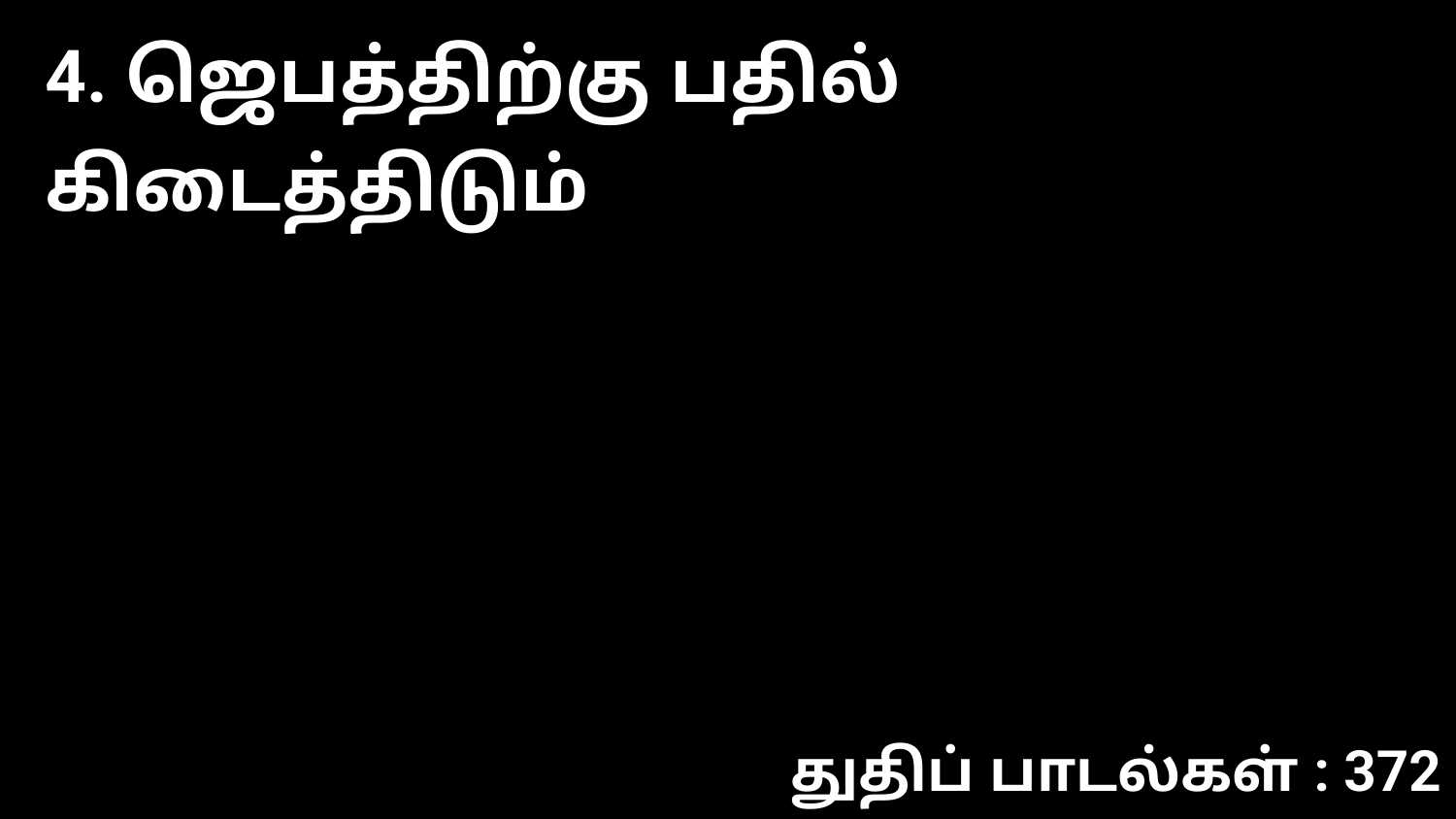

4. ஜெபத்திற்கு பதில் கிடைத்திடும்
துதிப் பாடல்கள் : 372